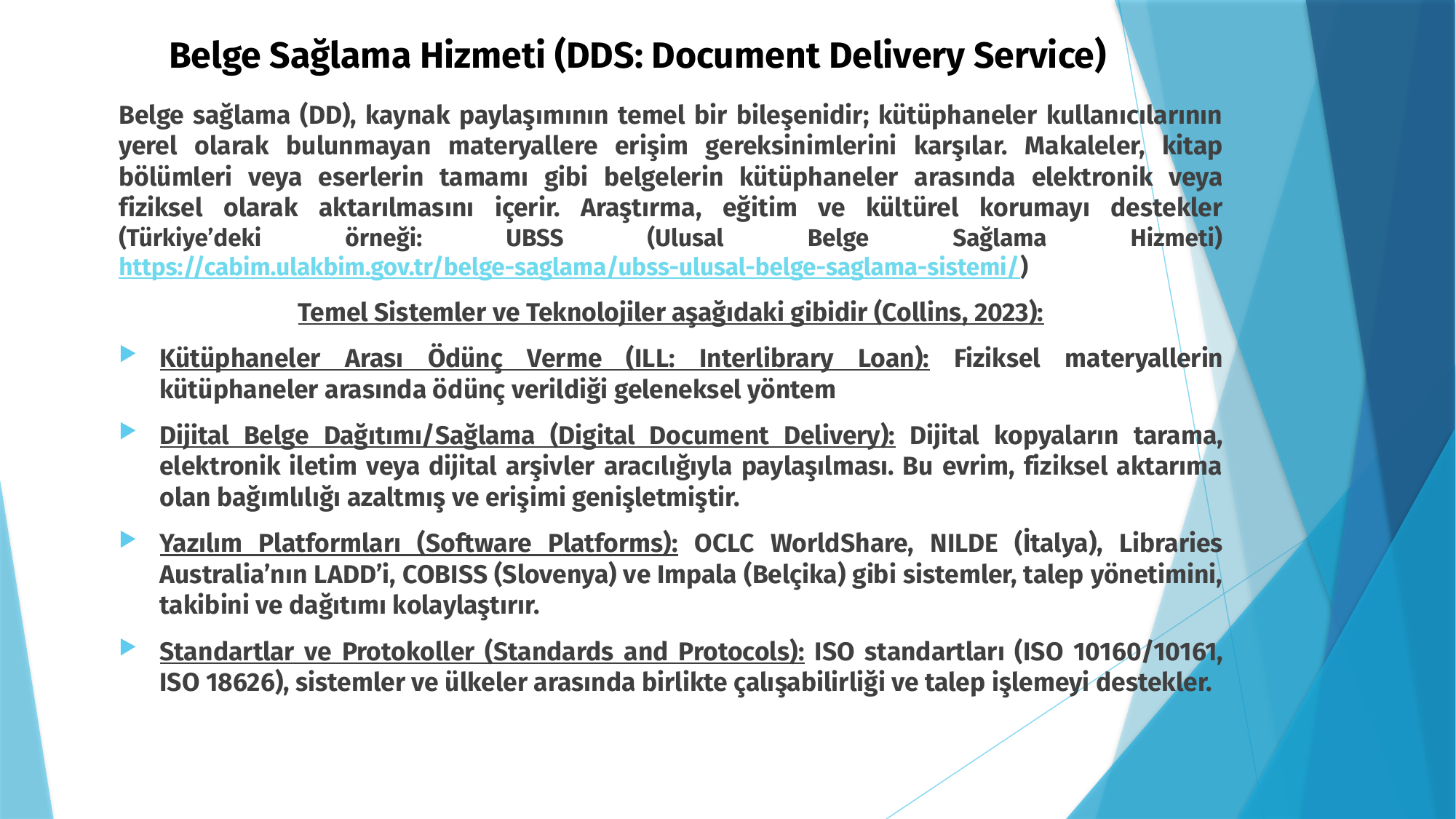

# Belge Sağlama Hizmeti (DDS: Document Delivery Service)
Belge sağlama (DD), kaynak paylaşımının temel bir bileşenidir; kütüphaneler kullanıcılarının yerel olarak bulunmayan materyallere erişim gereksinimlerini karşılar. Makaleler, kitap bölümleri veya eserlerin tamamı gibi belgelerin kütüphaneler arasında elektronik veya fiziksel olarak aktarılmasını içerir. Araştırma, eğitim ve kültürel korumayı destekler (Türkiye’deki örneği: UBSS (Ulusal Belge Sağlama Hizmeti) https://cabim.ulakbim.gov.tr/belge-saglama/ubss-ulusal-belge-saglama-sistemi/)
Temel Sistemler ve Teknolojiler aşağıdaki gibidir (Collins, 2023):
Kütüphaneler Arası Ödünç Verme (ILL: Interlibrary Loan): Fiziksel materyallerin kütüphaneler arasında ödünç verildiği geleneksel yöntem
Dijital Belge Dağıtımı/Sağlama (Digital Document Delivery): Dijital kopyaların tarama, elektronik iletim veya dijital arşivler aracılığıyla paylaşılması. Bu evrim, fiziksel aktarıma olan bağımlılığı azaltmış ve erişimi genişletmiştir.
Yazılım Platformları (Software Platforms): OCLC WorldShare, NILDE (İtalya), Libraries Australia’nın LADD’i, COBISS (Slovenya) ve Impala (Belçika) gibi sistemler, talep yönetimini, takibini ve dağıtımı kolaylaştırır.
Standartlar ve Protokoller (Standards and Protocols): ISO standartları (ISO 10160/10161, ISO 18626), sistemler ve ülkeler arasında birlikte çalışabilirliği ve talep işlemeyi destekler.